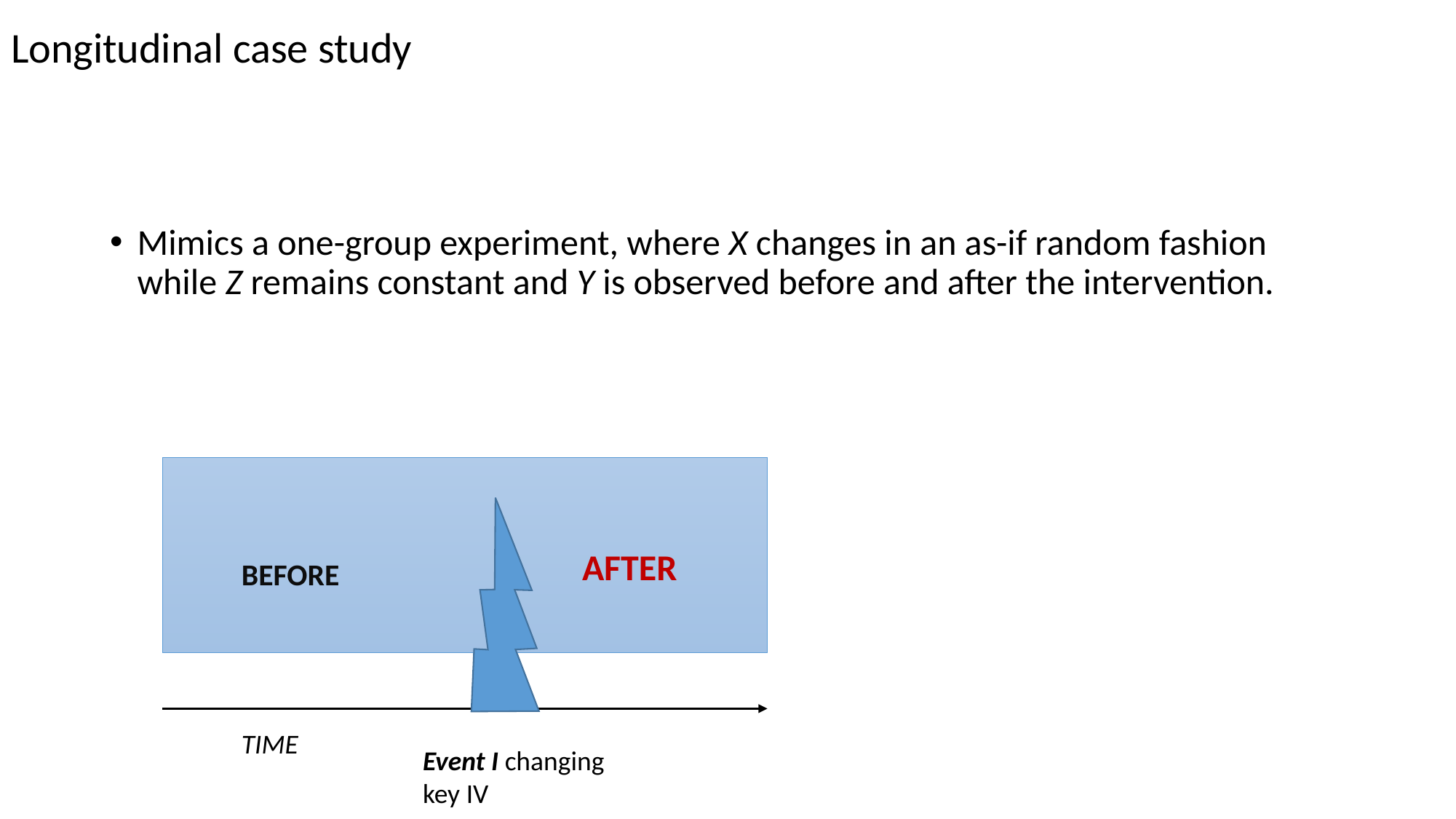

# Longitudinal case study
Mimics a one-group experiment, where X changes in an as-if random fashion while Z remains constant and Y is observed before and after the intervention.

BEFORE

AFTER
TIME
Event I changing key IV